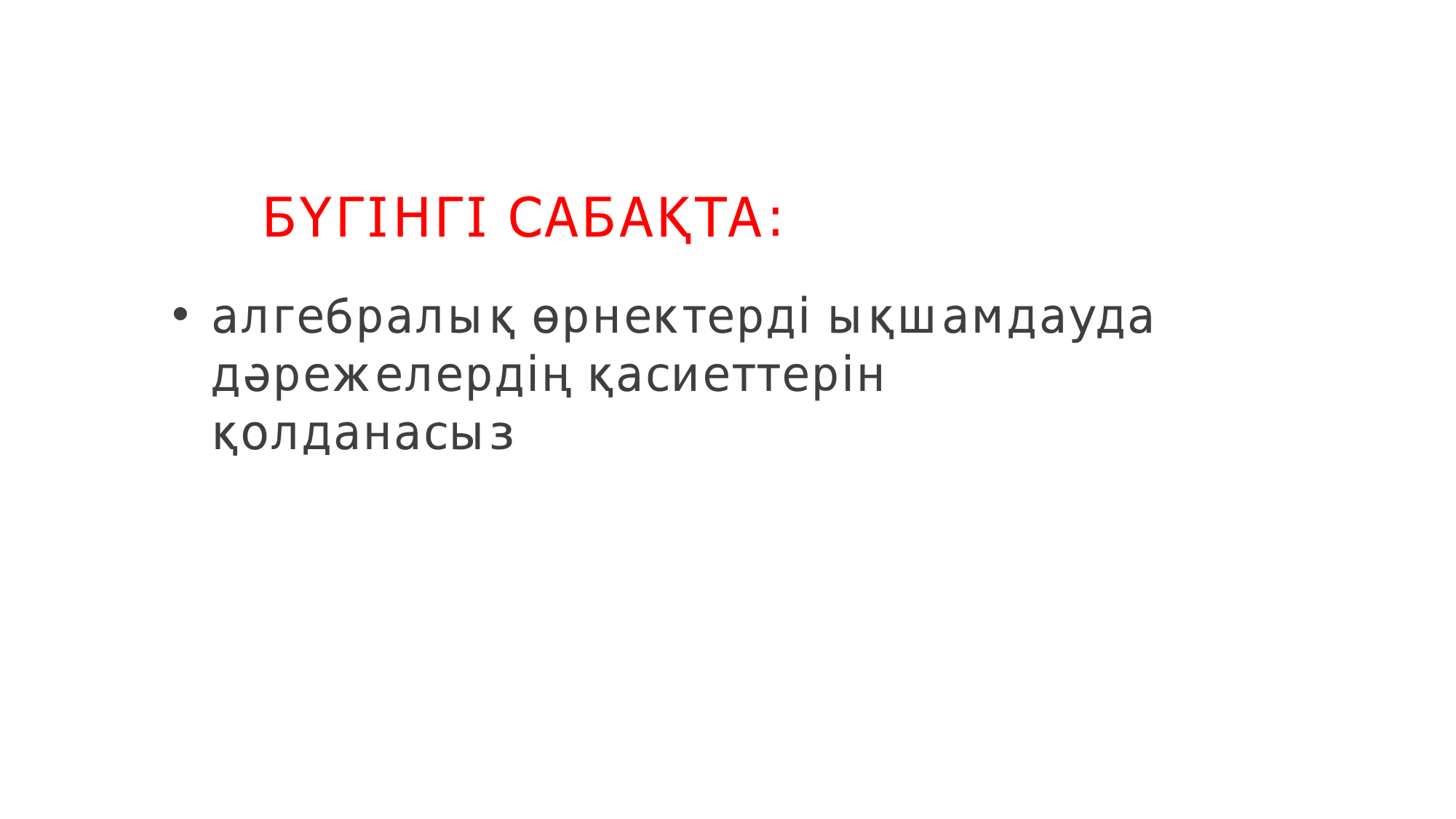

# БҮГІНГІ САБАҚТА:
алгебралық өрнектерді ықшамдауда дәрежелердің қасиеттерін қолданасыз